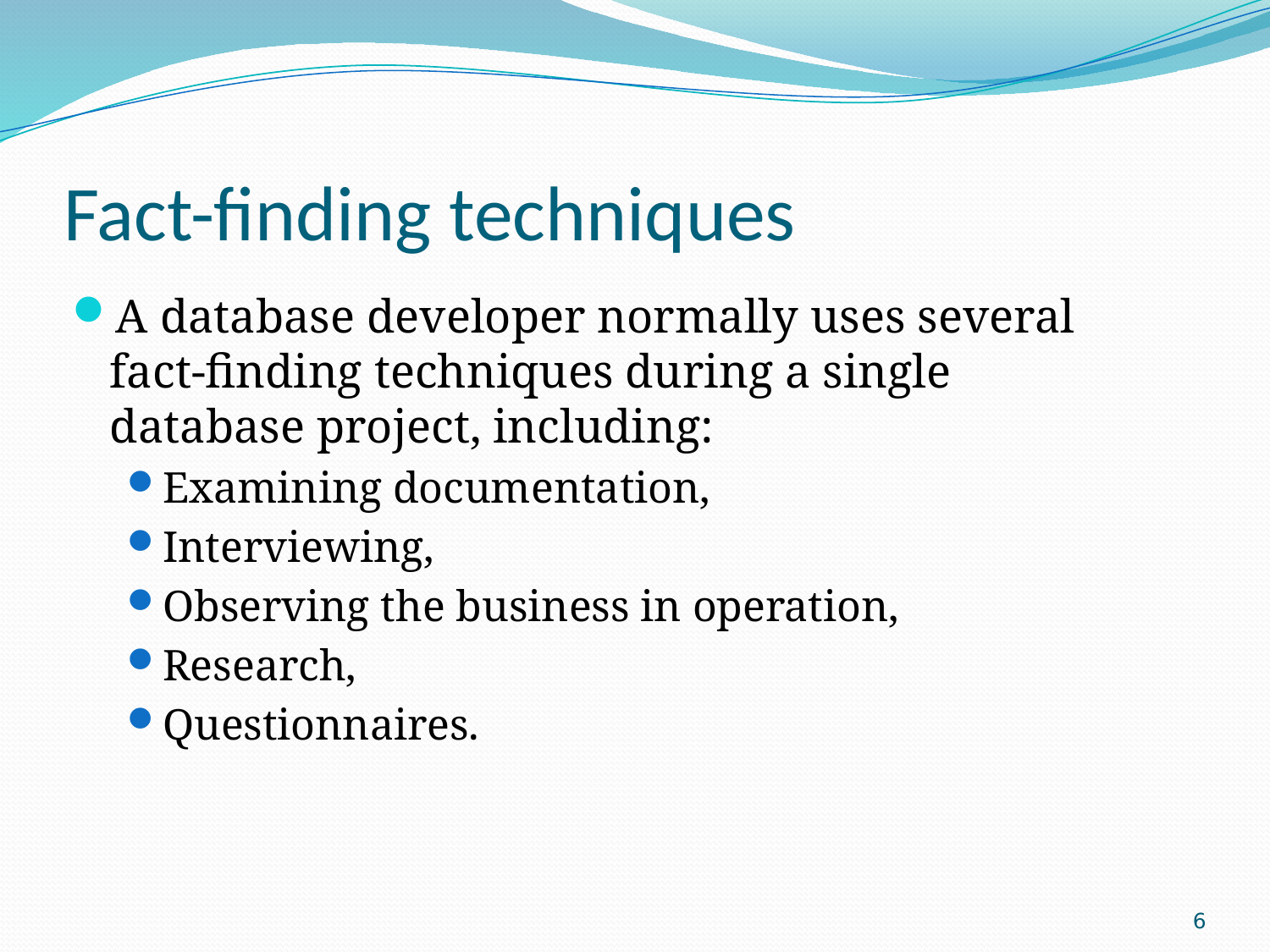

# Fact-finding techniques
A database developer normally uses several fact-finding techniques during a single database project, including:
Examining documentation,
Interviewing,
Observing the business in operation,
Research,
Questionnaires.
6